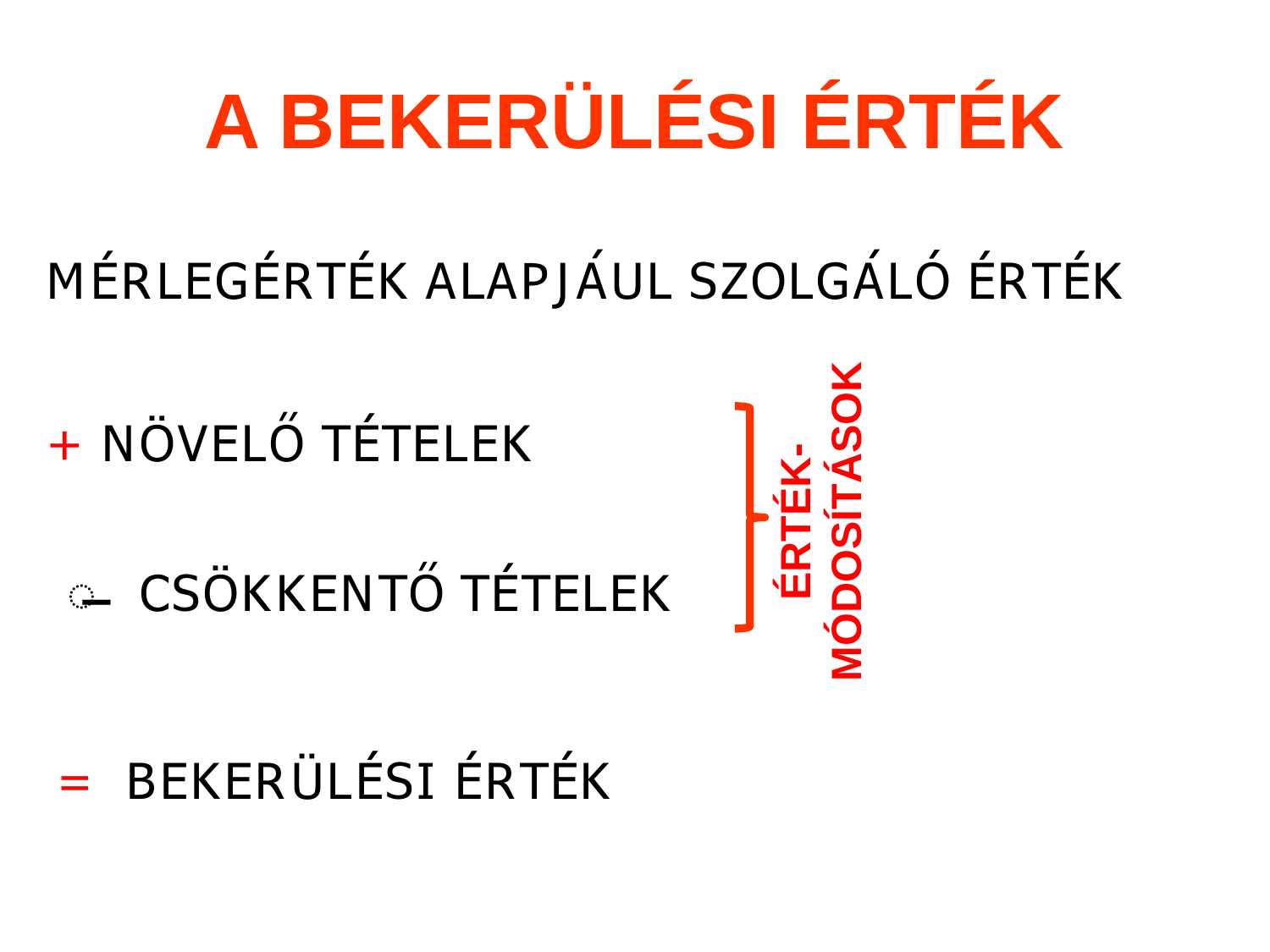

# A BEKERÜLÉSI ÉRTÉK
MÉRLEGÉRTÉK ALAPJÁUL SZOLGÁLÓ ÉRTÉK
+ NÖVELŐ TÉTELEK

ÉRTÉK-
MÓDOSÍTÁSOK
̶   CSÖKKENTŐ TÉTELEK
=  BEKERÜLÉSI ÉRTÉK
39